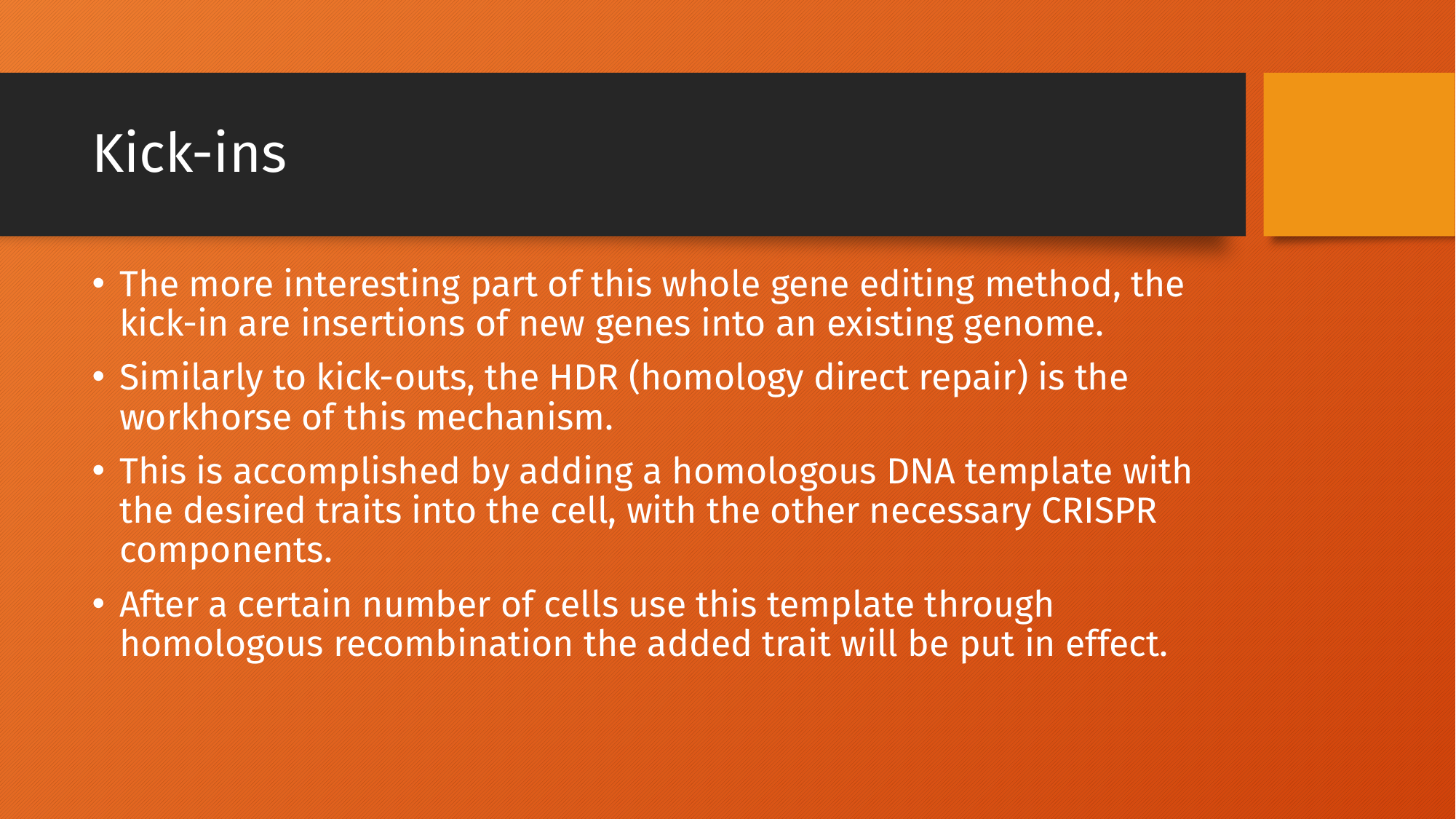

# Kick-ins
The more interesting part of this whole gene editing method, the kick-in are insertions of new genes into an existing genome.
Similarly to kick-outs, the HDR (homology direct repair) is the workhorse of this mechanism.
This is accomplished by adding a homologous DNA template with the desired traits into the cell, with the other necessary CRISPR components.
After a certain number of cells use this template through homologous recombination the added trait will be put in effect.